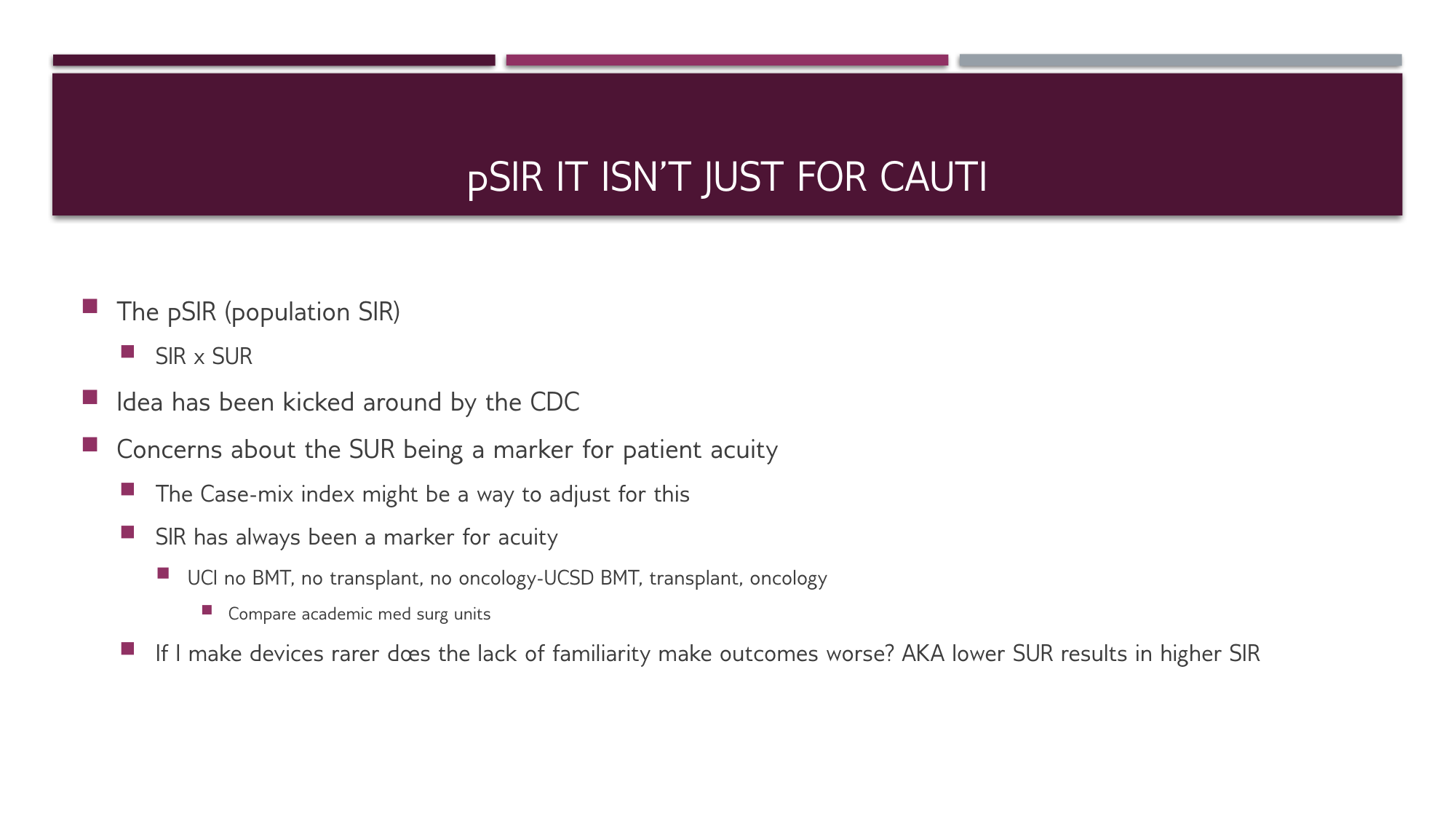

# pSIR IT ISN’T JUST FOR CAUTI
The pSIR (population SIR)
SIR x SUR
Idea has been kicked around by the CDC
Concerns about the SUR being a marker for patient acuity
The Case-mix index might be a way to adjust for this
SIR has always been a marker for acuity
UCI no BMT, no transplant, no oncology-UCSD BMT, transplant, oncology
Compare academic med surg units
If I make devices rarer does the lack of familiarity make outcomes worse? AKA lower SUR results in higher SIR